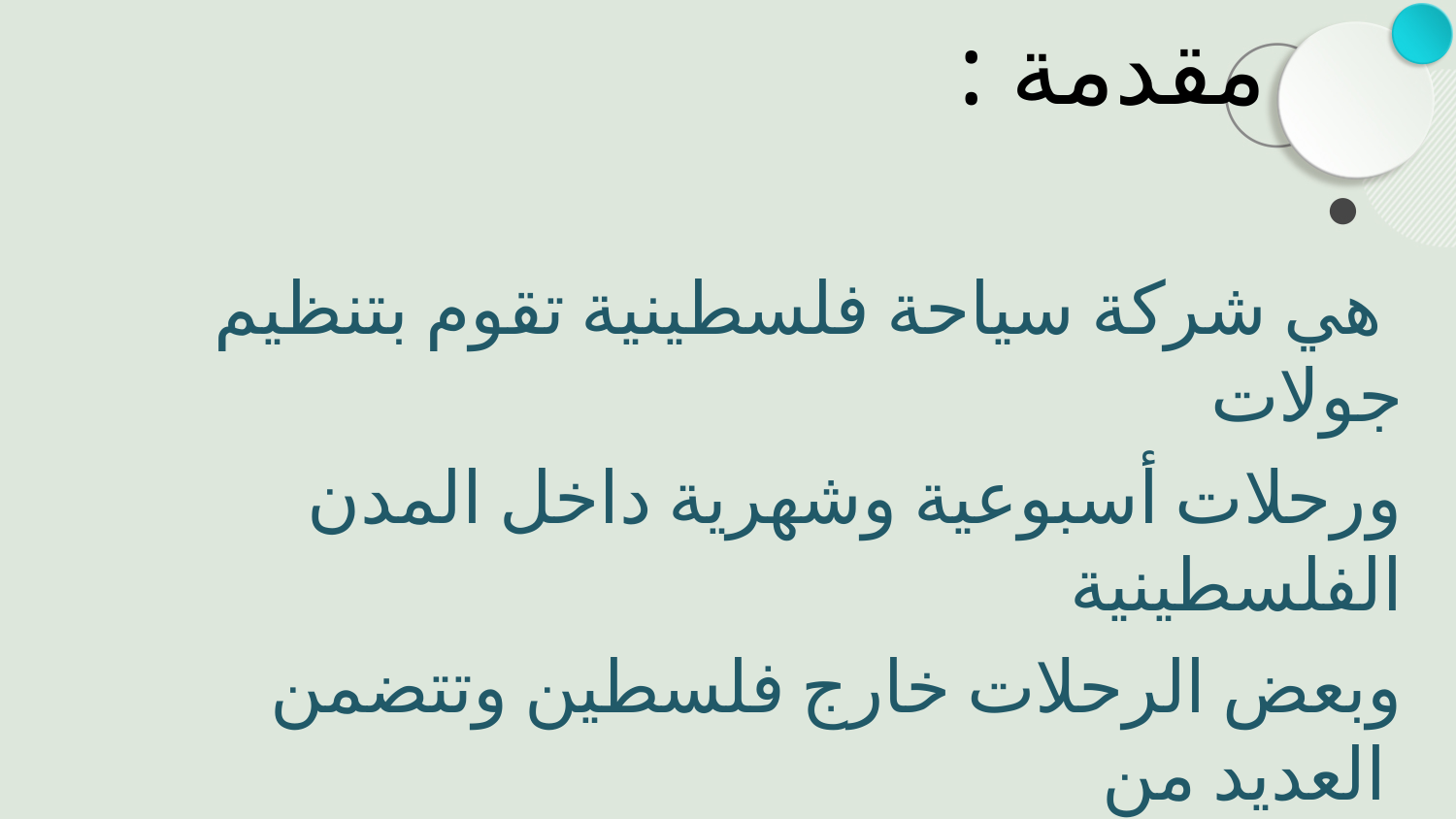

مقدمة :

#
 هي شركة سياحة فلسطينية تقوم بتنظيم جولات
ورحلات أسبوعية وشهرية داخل المدن الفلسطينية
وبعض الرحلات خارج فلسطين وتتضمن  العديد من
الأنشطة خلالها